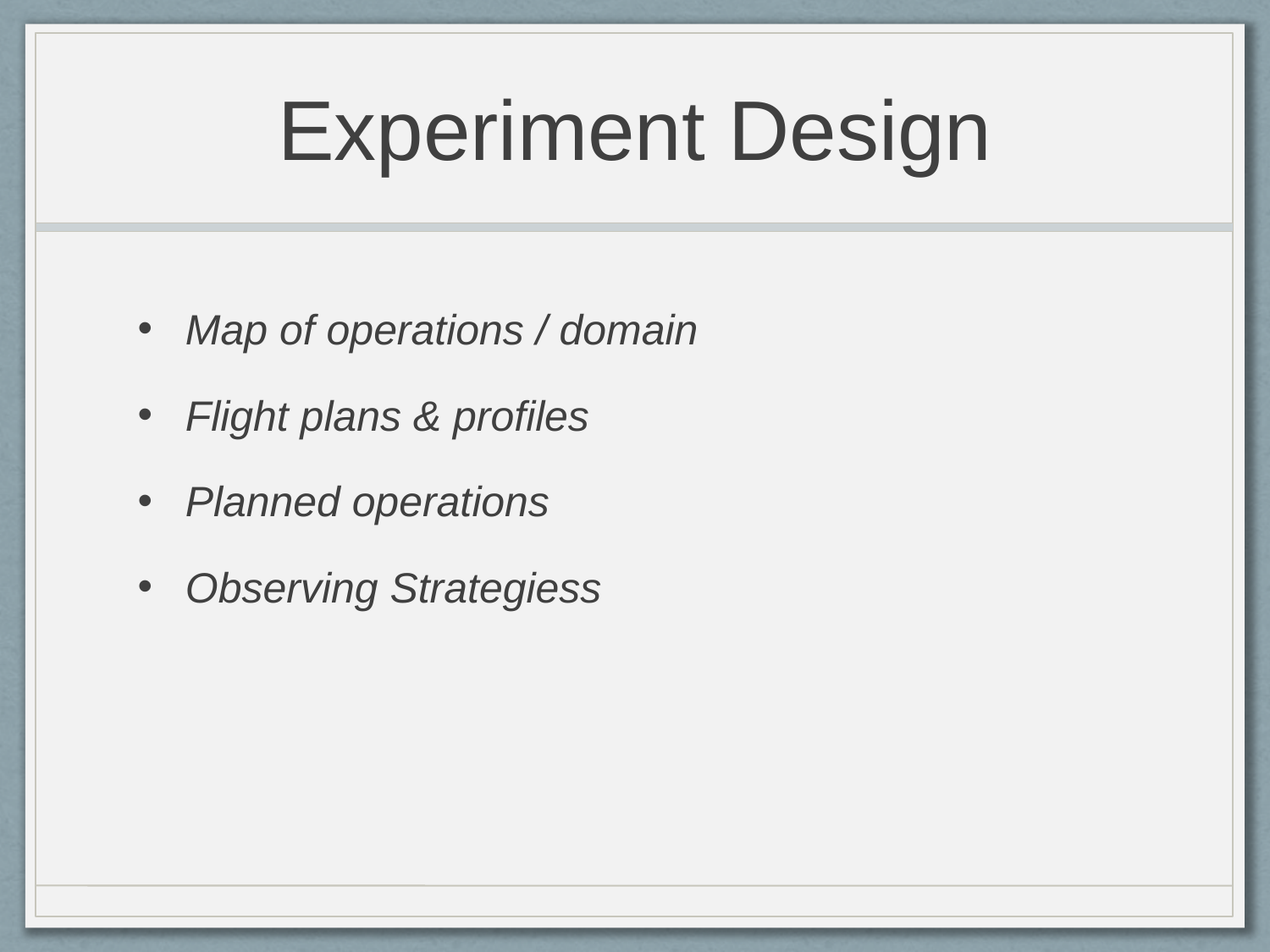

# Experiment Design
Map of operations / domain
Flight plans & profiles
Planned operations
Observing Strategiess